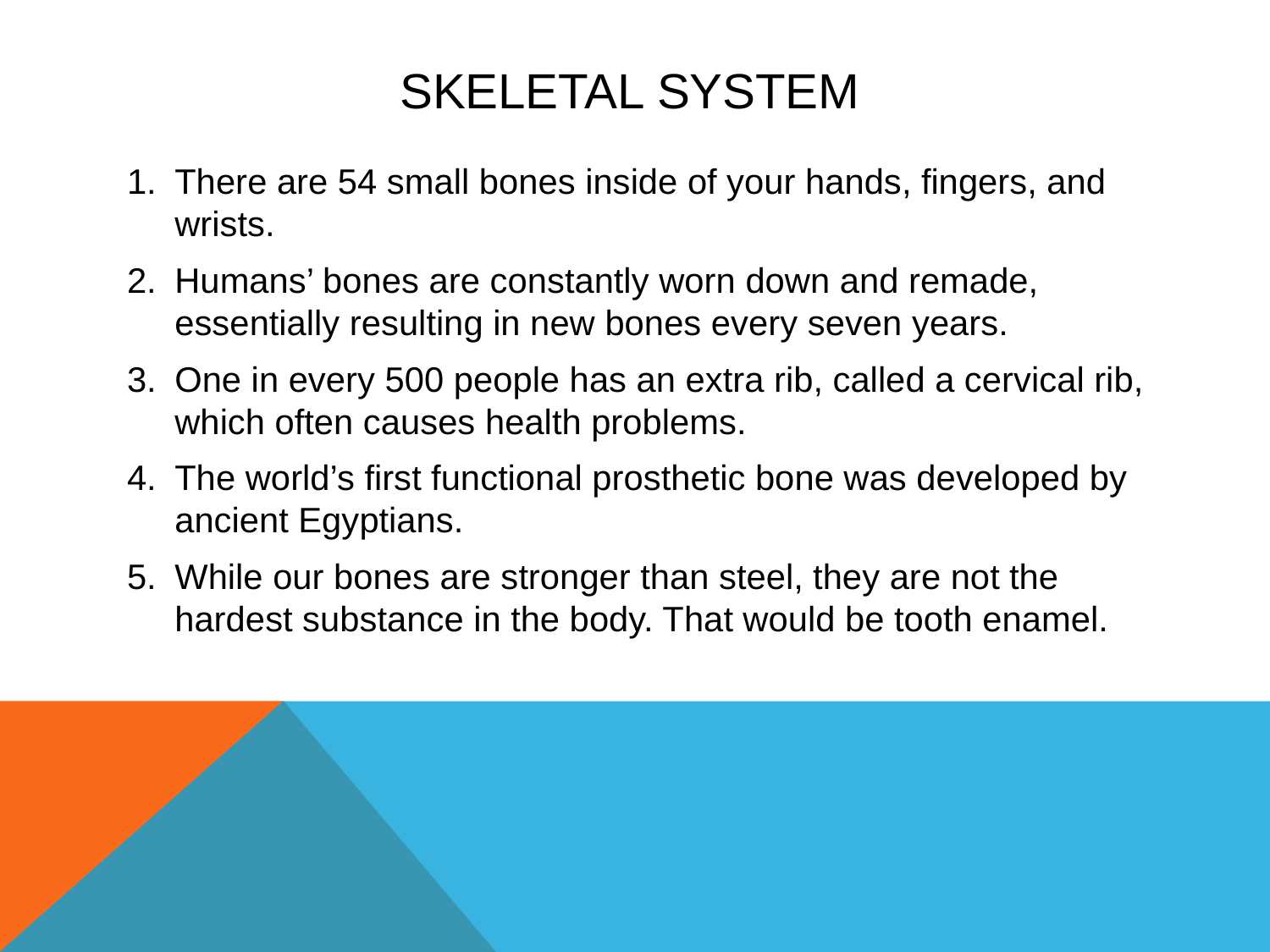

# Skeletal System
There are 54 small bones inside of your hands, fingers, and wrists.
Humans’ bones are constantly worn down and remade, essentially resulting in new bones every seven years.
One in every 500 people has an extra rib, called a cervical rib, which often causes health problems.
The world’s first functional prosthetic bone was developed by ancient Egyptians.
While our bones are stronger than steel, they are not the hardest substance in the body. That would be tooth enamel.